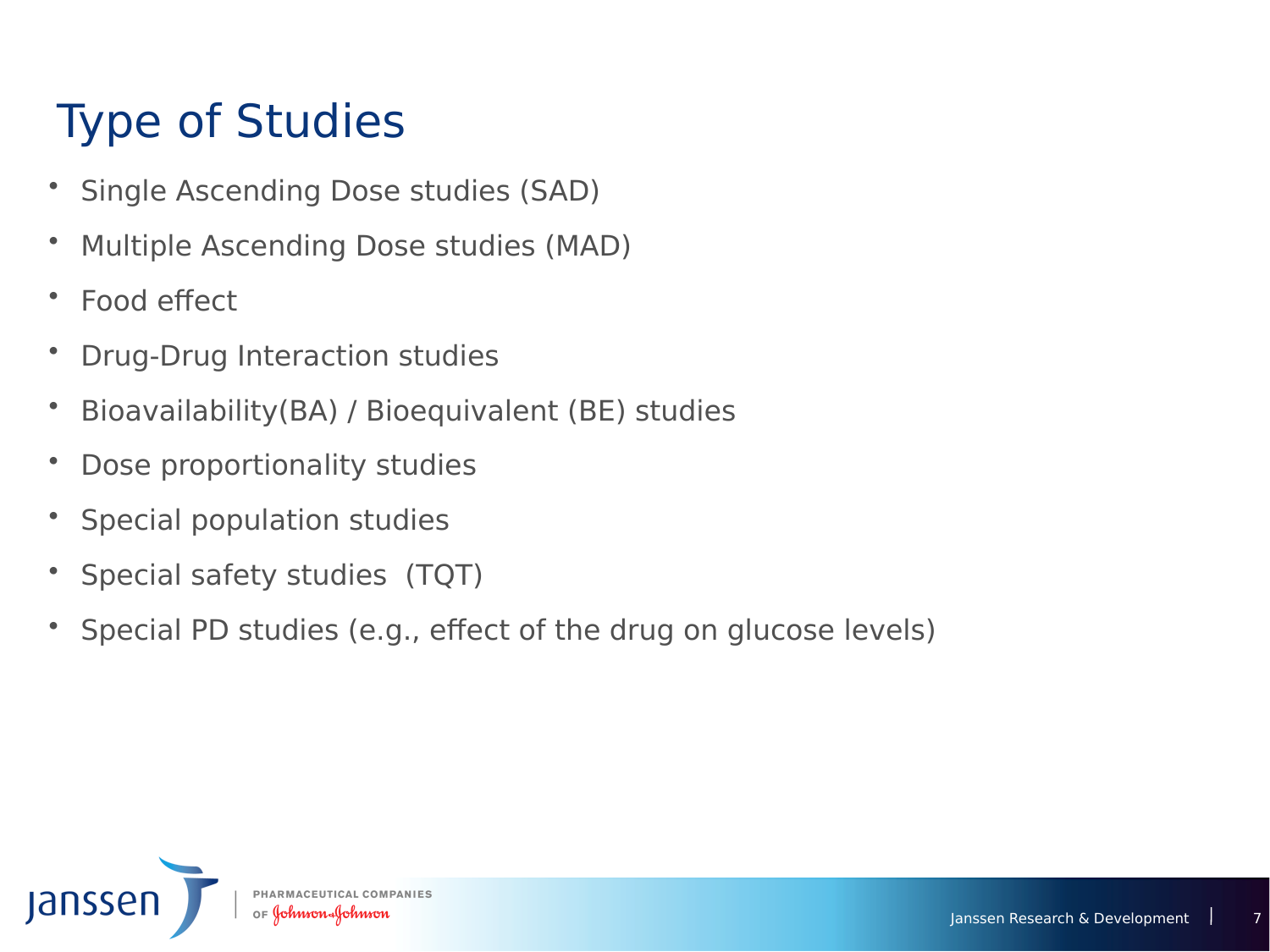

# Type of Studies
Single Ascending Dose studies (SAD)
Multiple Ascending Dose studies (MAD)
Food effect
Drug-Drug Interaction studies
Bioavailability(BA) / Bioequivalent (BE) studies
Dose proportionality studies
Special population studies
Special safety studies  (TQT)
Special PD studies (e.g., effect of the drug on glucose levels)

7